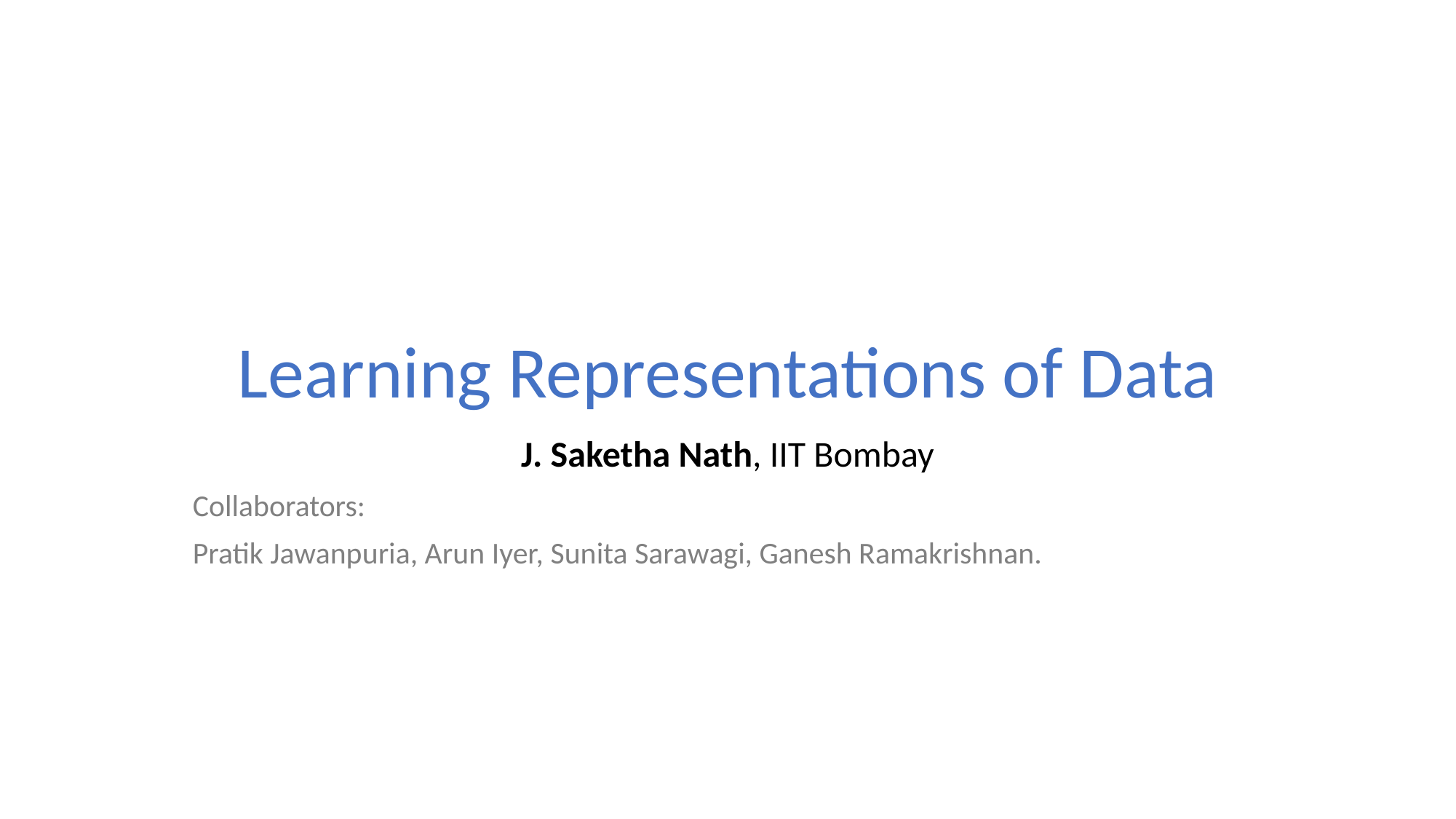

# Learning Representations of Data
J. Saketha Nath, IIT Bombay
Collaborators:
Pratik Jawanpuria, Arun Iyer, Sunita Sarawagi, Ganesh Ramakrishnan.